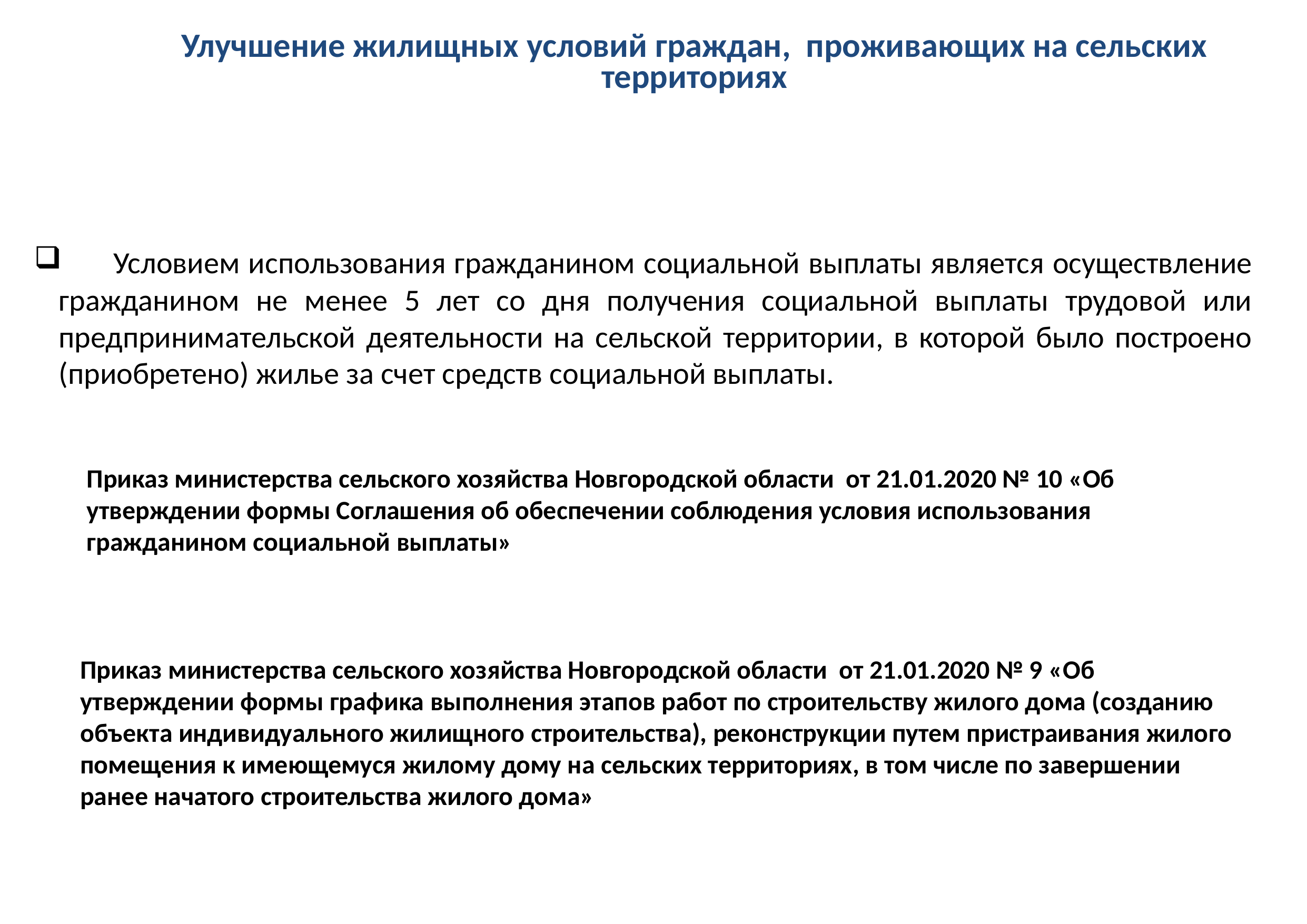

Улучшение жилищных условий граждан,  проживающих на сельских территориях
      Условием использования гражданином социальной выплаты является осуществление гражданином не менее 5 лет со дня получения социальной выплаты трудовой или предпринимательской деятельности на сельской территории, в которой было построено (приобретено) жилье за счет средств социальной выплаты.

Приказ министерства сельского хозяйства Новгородской области  от 21.01.2020 № 10 «Об утверждении формы Соглашения об обеспечении соблюдения условия использования гражданином социальной выплаты»
Приказ министерства сельского хозяйства Новгородской области  от 21.01.2020 № 9 «Об утверждении формы графика выполнения этапов работ по строительству жилого дома (созданию объекта индивидуального жилищного строительства), реконструкции путем пристраивания жилого помещения к имеющемуся жилому дому на сельских территориях, в том числе по завершении ранее начатого строительства жилого дома»